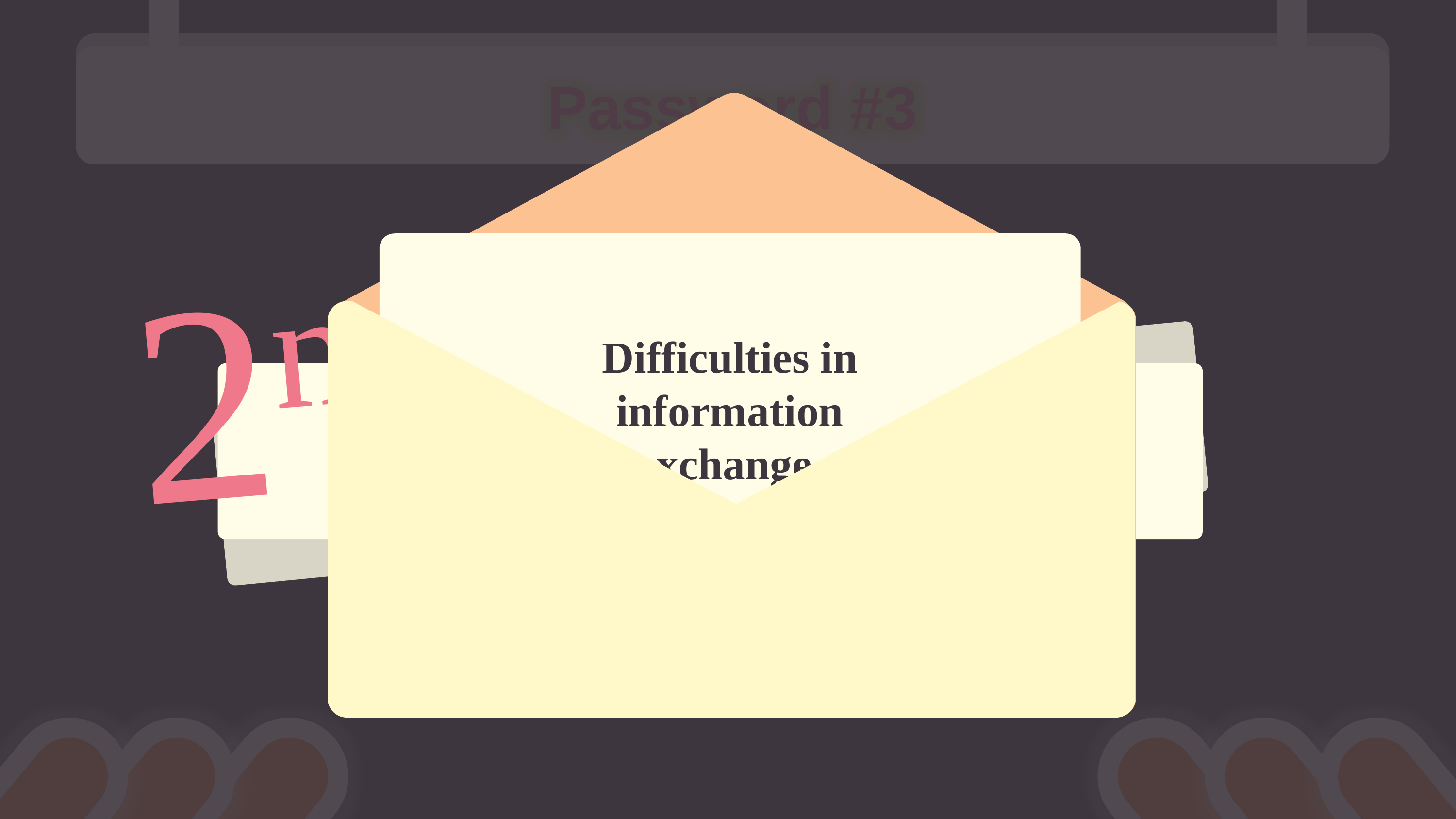

Password #3

2nd Clue

Difficulties in information exchange